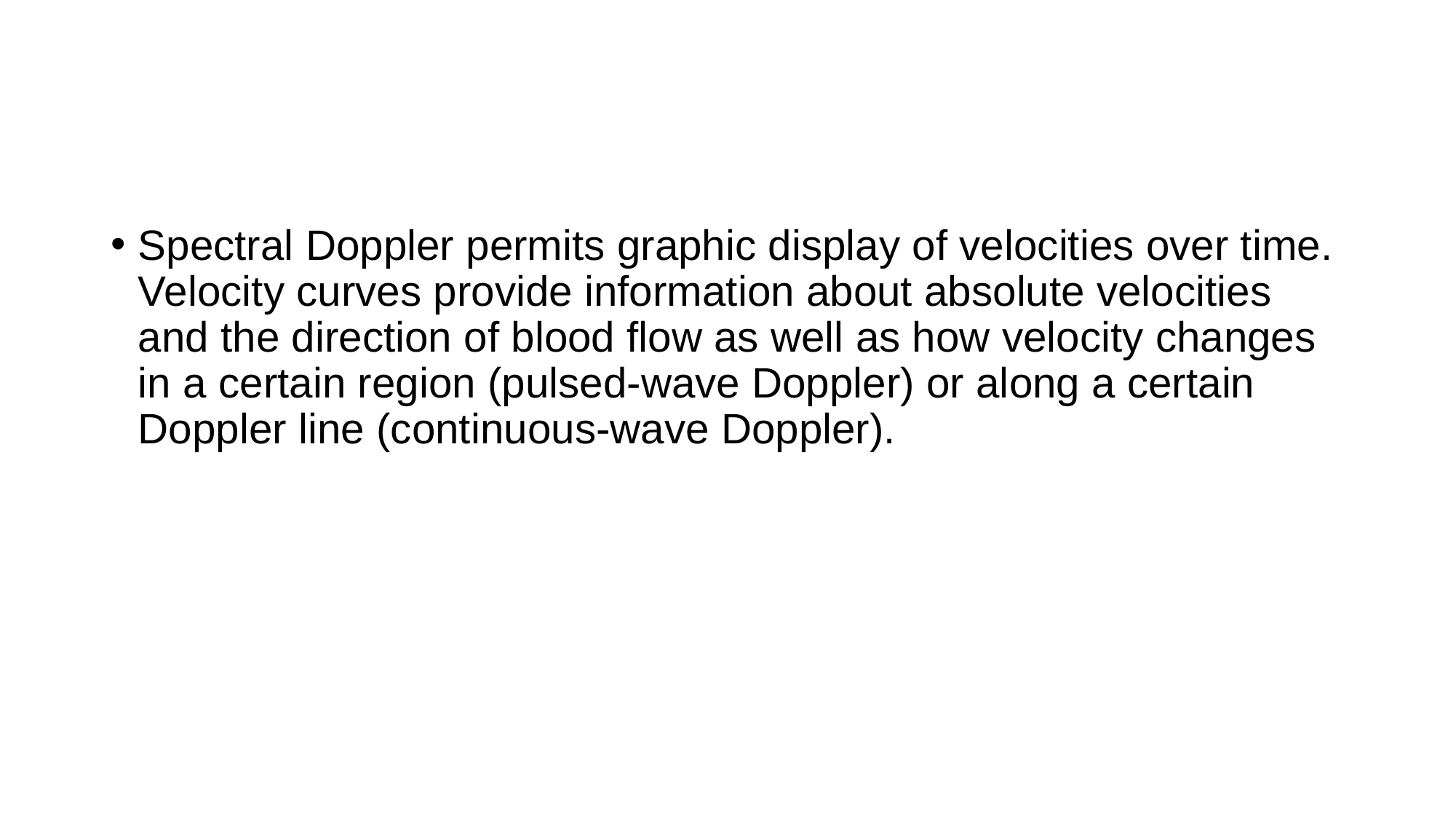

#
Spectral Doppler permits graphic display of velocities over time. Velocity curves provide information about absolute velocities and the direction of blood flow as well as how velocity changes in a certain region (pulsed-wave Doppler) or along a certain Doppler line (continuous-wave Doppler).